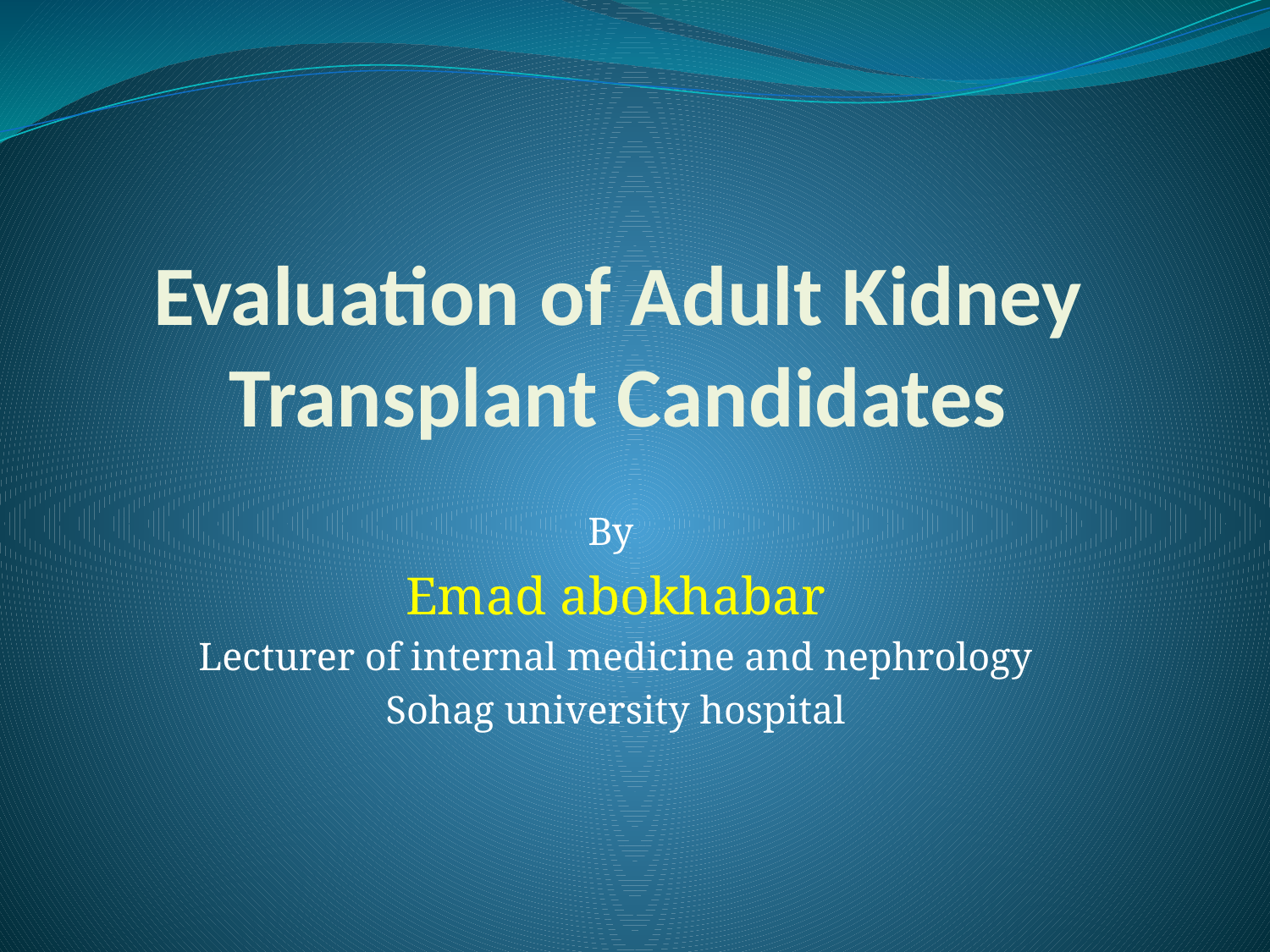

# Evaluation of Adult Kidney Transplant Candidates

By
Emad abokhabar
Lecturer of internal medicine and nephrology
Sohag university hospital